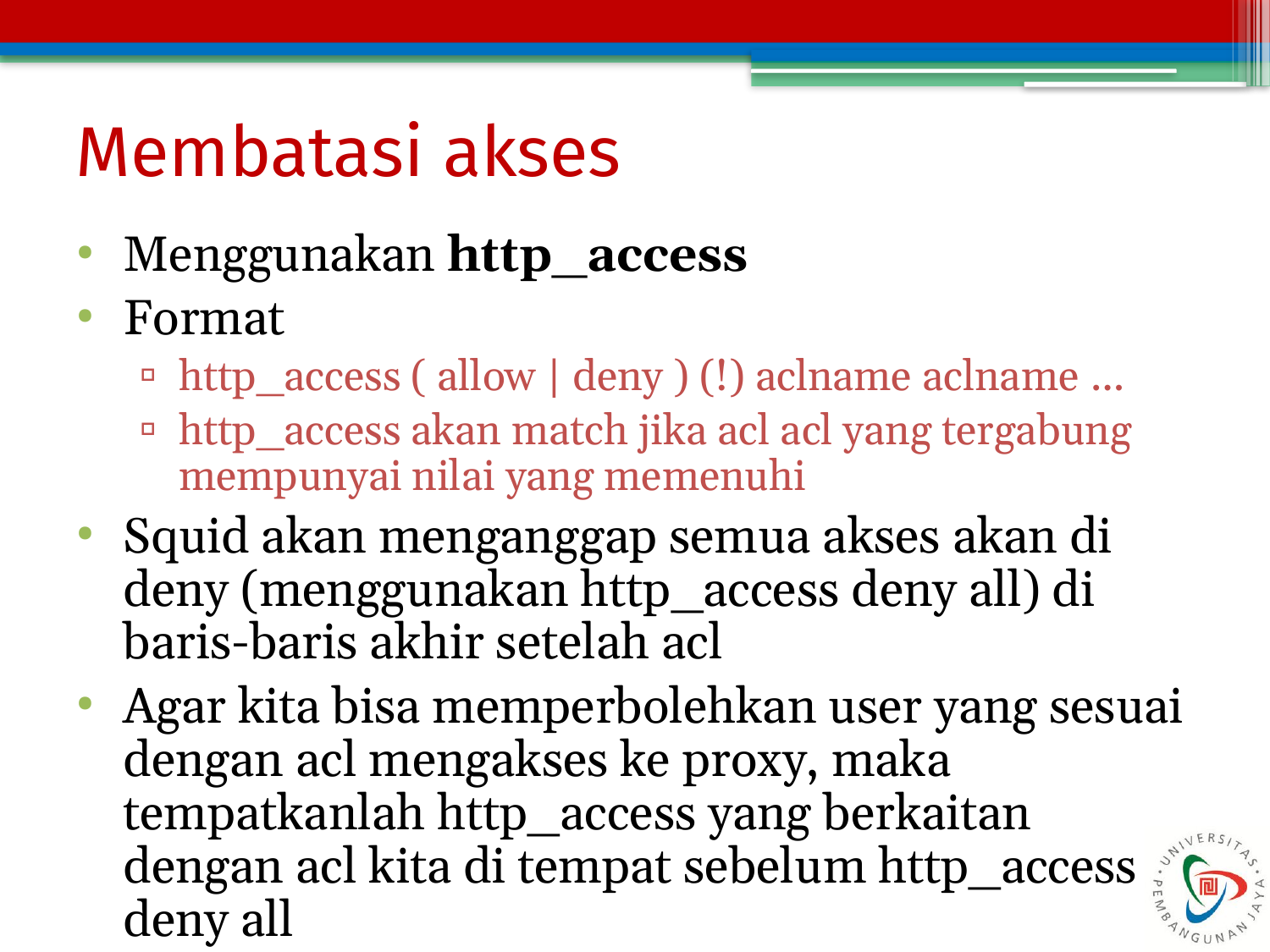

# Membatasi akses
Menggunakan http_access
Format
http_access ( allow | deny ) (!) aclname aclname …
http_access akan match jika acl acl yang tergabung mempunyai nilai yang memenuhi
Squid akan menganggap semua akses akan di deny (menggunakan http_access deny all) di baris-baris akhir setelah acl
Agar kita bisa memperbolehkan user yang sesuai dengan acl mengakses ke proxy, maka tempatkanlah http_access yang berkaitan dengan acl kita di tempat sebelum http_access deny all